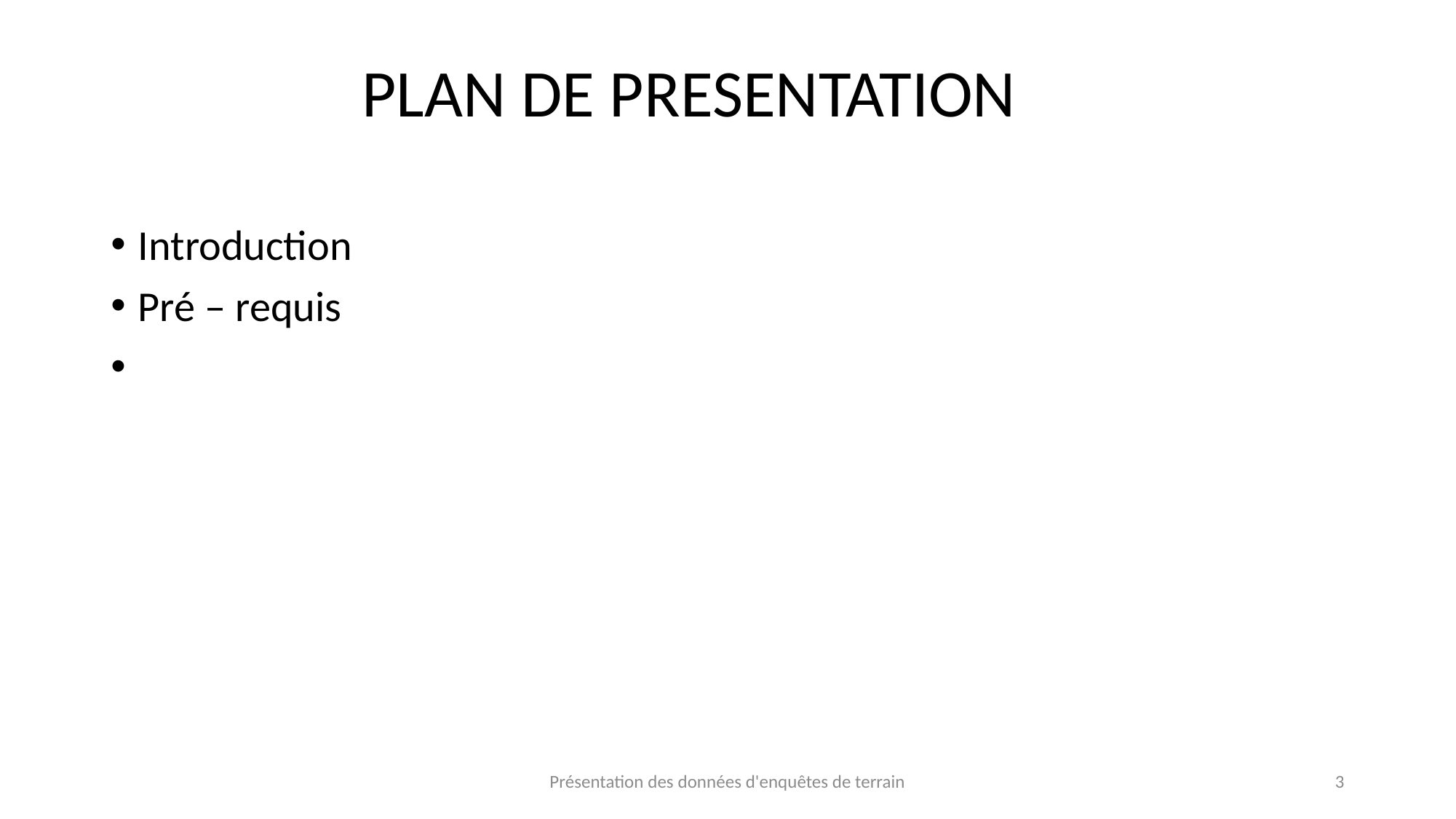

# PLAN DE PRESENTATION
Introduction
Pré – requis

Présentation des données d'enquêtes de terrain
3